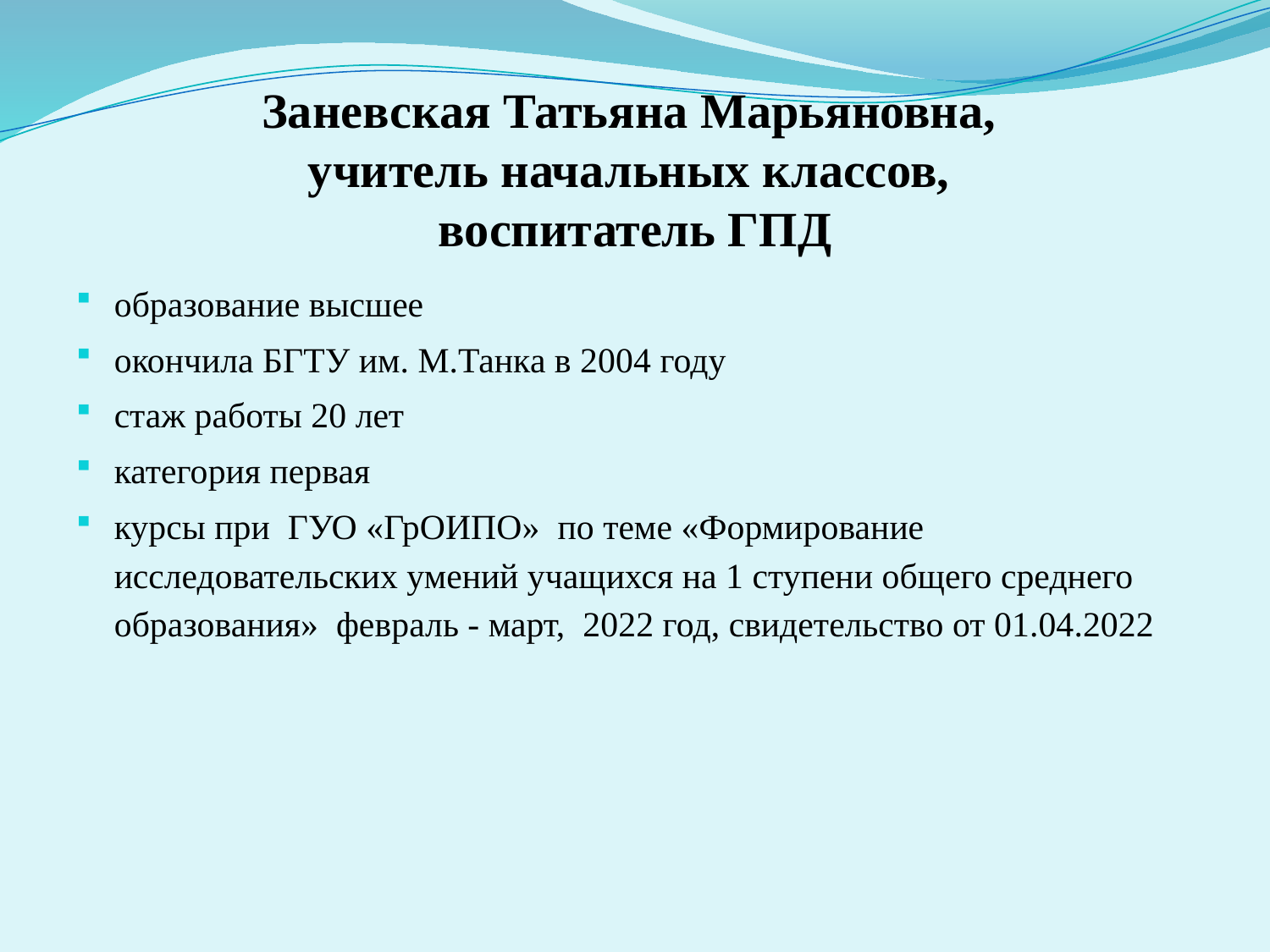

# Заневская Татьяна Марьяновна, учитель начальных классов, воспитатель ГПД
образование высшее
окончила БГТУ им. М.Танка в 2004 году
стаж работы 20 лет
категория первая
курсы при  ГУО «ГрОИПО»  по теме «Формирование исследовательских умений учащихся на 1 ступени общего среднего образования»  февраль - март,  2022 год, свидетельство от 01.04.2022